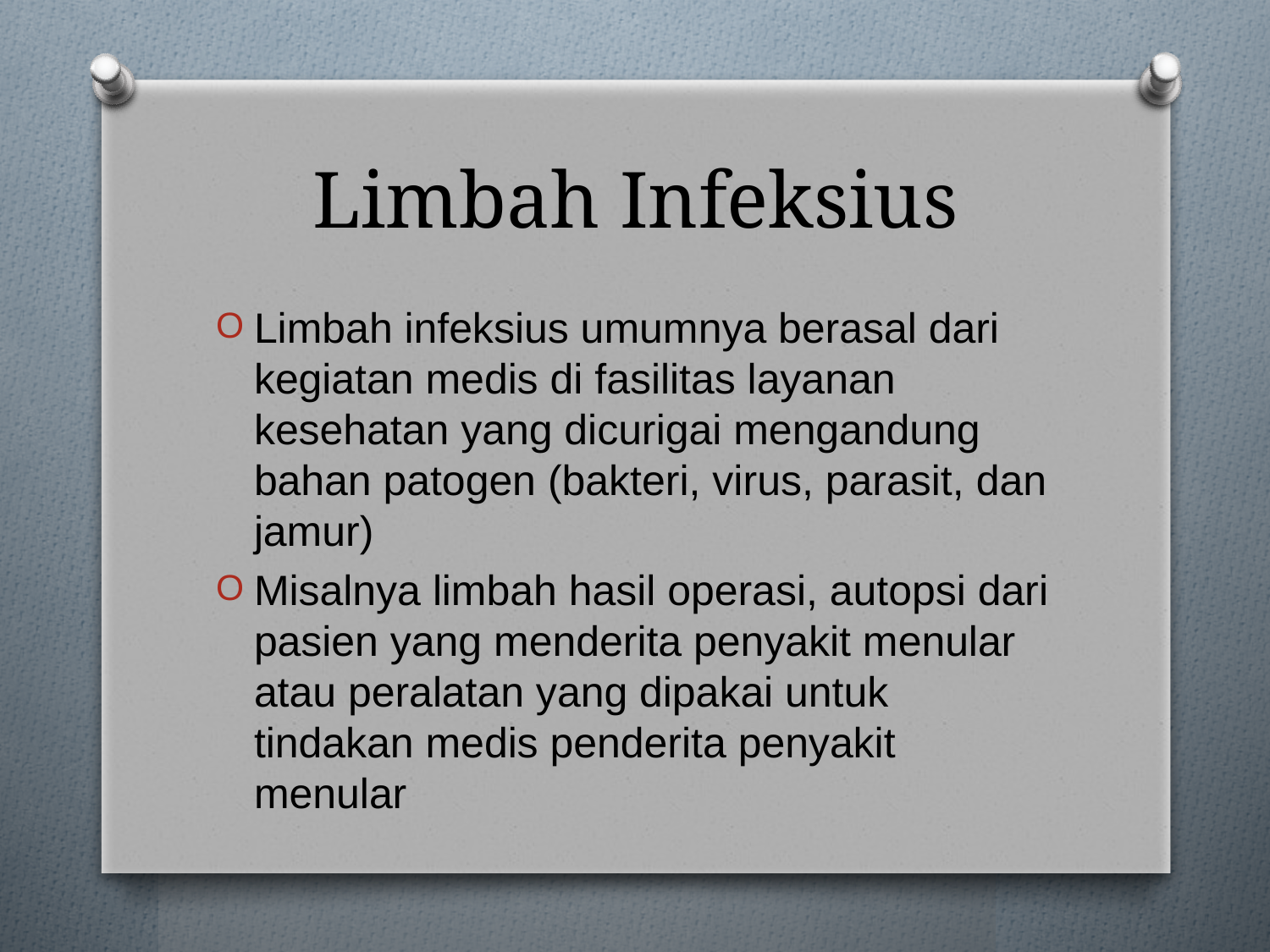

# Limbah Infeksius
Limbah infeksius umumnya berasal dari kegiatan medis di fasilitas layanan kesehatan yang dicurigai mengandung bahan patogen (bakteri, virus, parasit, dan jamur)
Misalnya limbah hasil operasi, autopsi dari pasien yang menderita penyakit menular atau peralatan yang dipakai untuk tindakan medis penderita penyakit menular